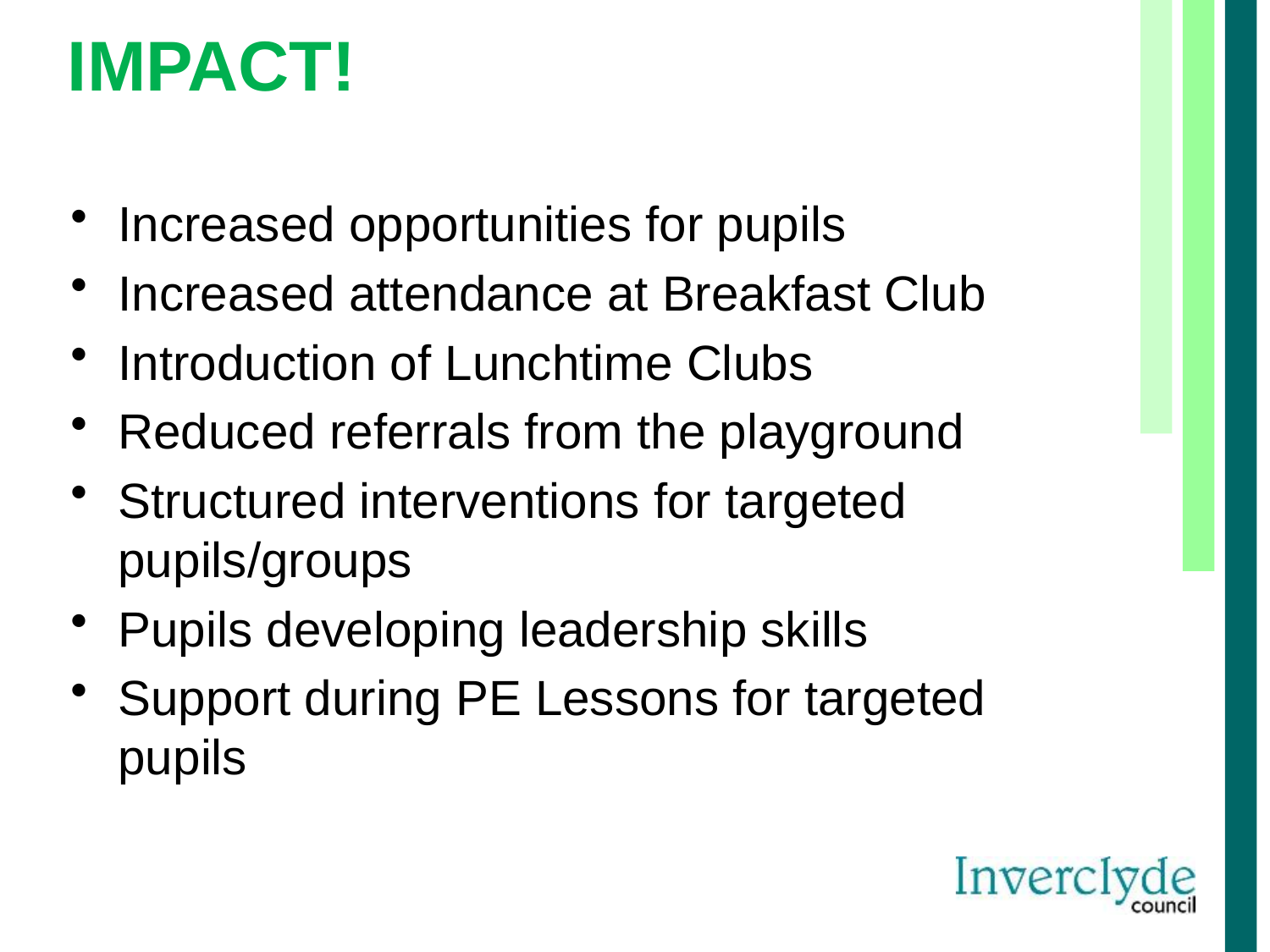

# IMPACT!
Increased opportunities for pupils
Increased attendance at Breakfast Club
Introduction of Lunchtime Clubs
Reduced referrals from the playground
Structured interventions for targeted pupils/groups
Pupils developing leadership skills
Support during PE Lessons for targeted pupils